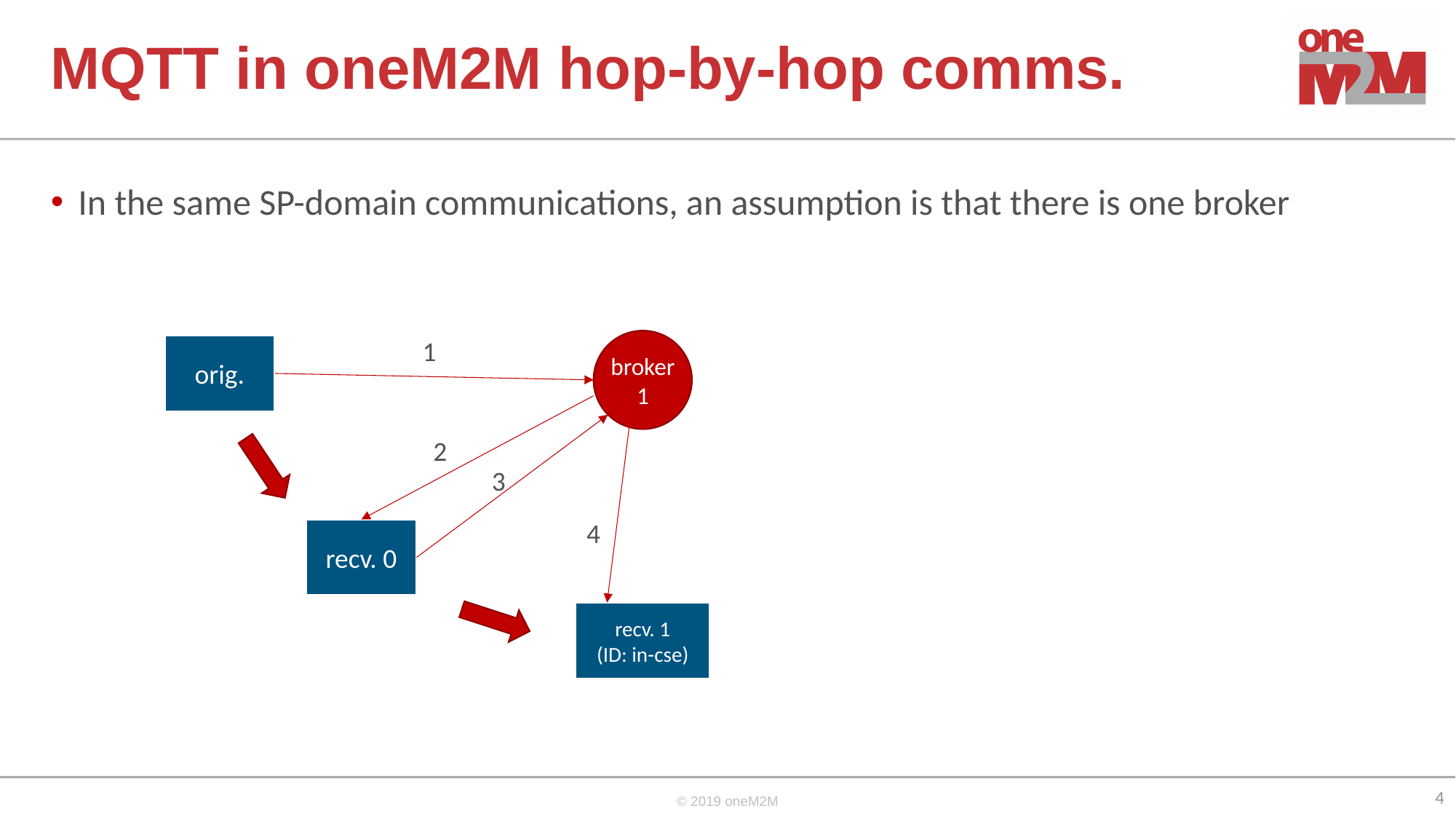

# MQTT in oneM2M hop-by-hop comms.
In the same SP-domain communications, an assumption is that there is one broker

1
broker
1
orig.
2

3
4
recv. 0
recv. 1
(ID: in-cse)

4